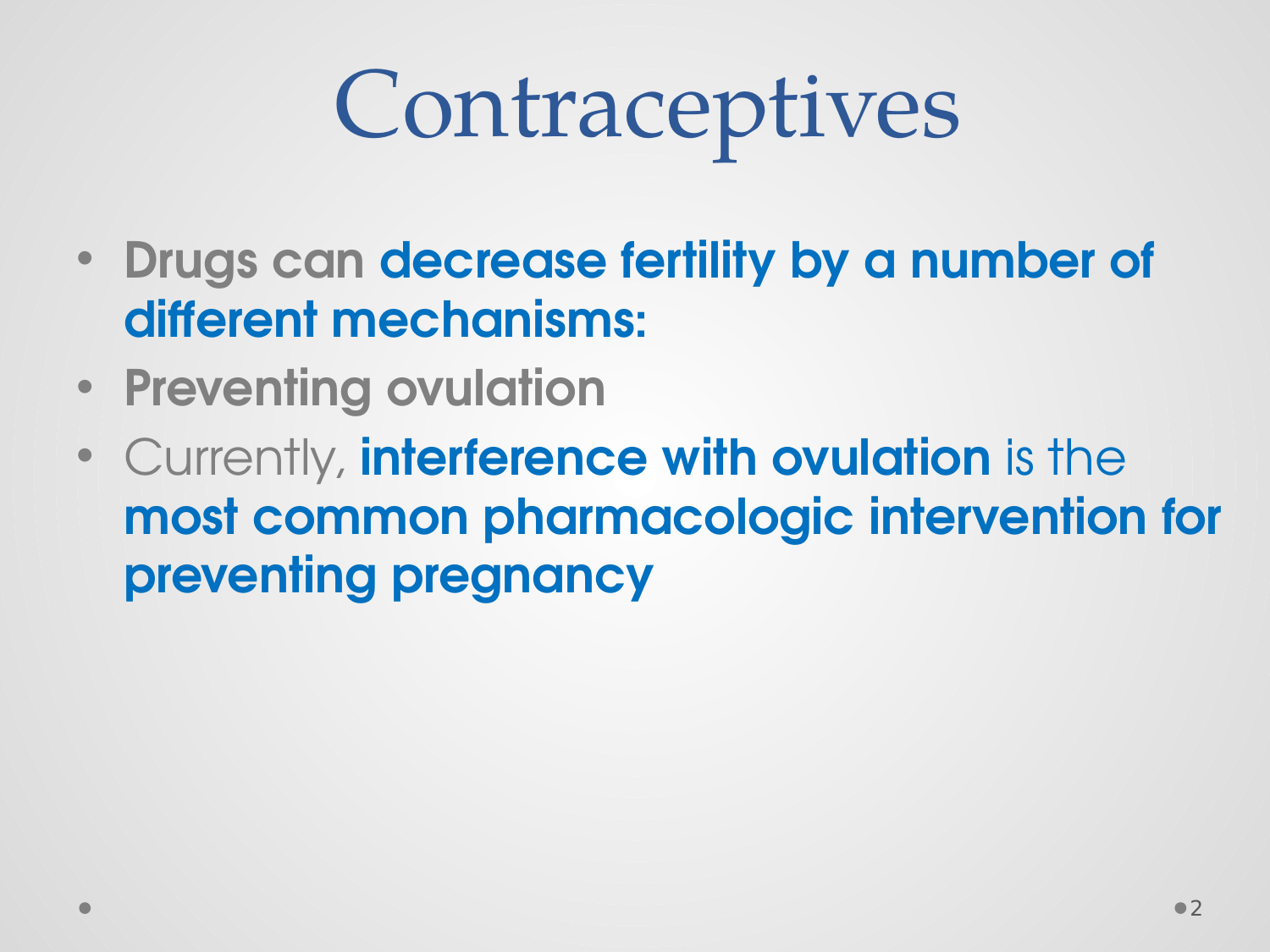

# Contraceptives
Drugs can decrease fertility by a number of different mechanisms:
Preventing ovulation
Currently, interference with ovulation is the most common pharmacologic intervention for preventing pregnancy
2